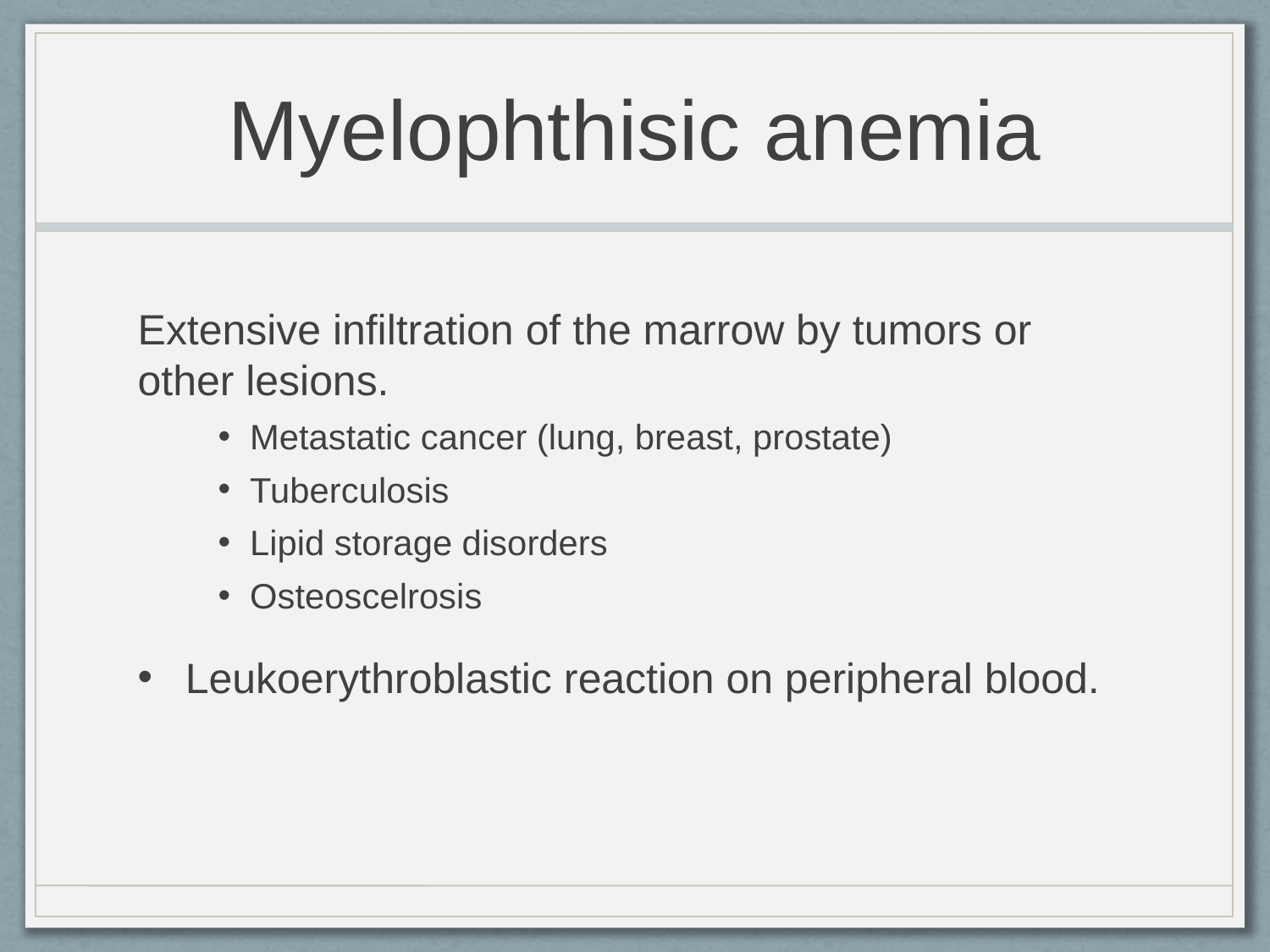

# Myelophthisic anemia
Extensive infiltration of the marrow by tumors or other lesions.
Metastatic cancer (lung, breast, prostate)
Tuberculosis
Lipid storage disorders
Osteoscelrosis
Leukoerythroblastic reaction on peripheral blood.